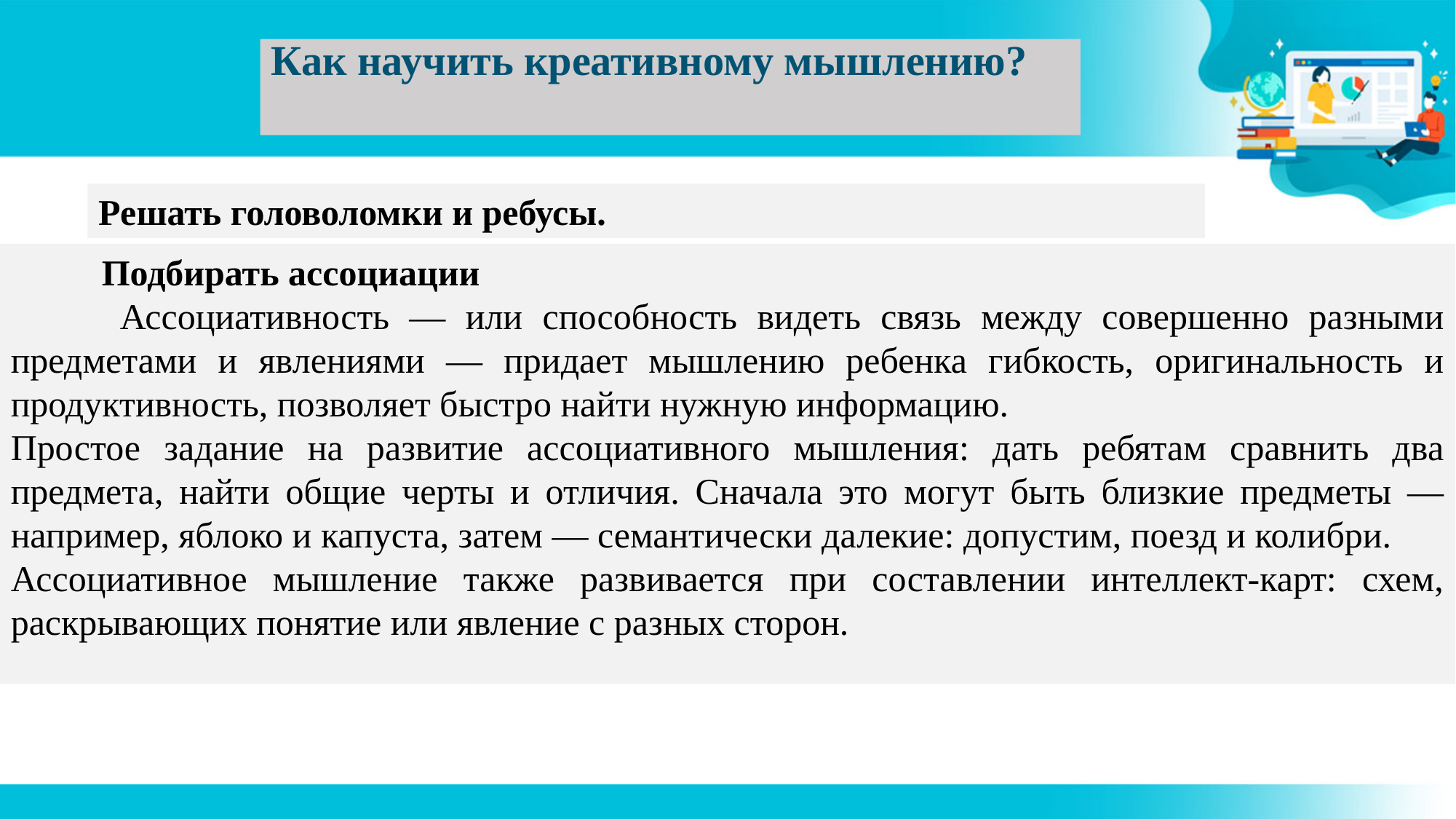

# Как научить креативному мышлению?
Решать головоломки и ребусы.
          Подбирать ассоциации
	Ассоциативность — или способность видеть связь между совершенно разными предметами и явлениями — придает мышлению ребенка гибкость, оригинальность и продуктивность, позволяет быстро найти нужную информацию.
Простое задание на развитие ассоциативного мышления: дать ребятам сравнить два предмета, найти общие черты и отличия. Сначала это могут быть близкие предметы — например, яблоко и капуста, затем — семантически далекие: допустим, поезд и колибри.
Ассоциативное мышление также развивается при составлении интеллект-карт: схем, раскрывающих понятие или явление с разных сторон.